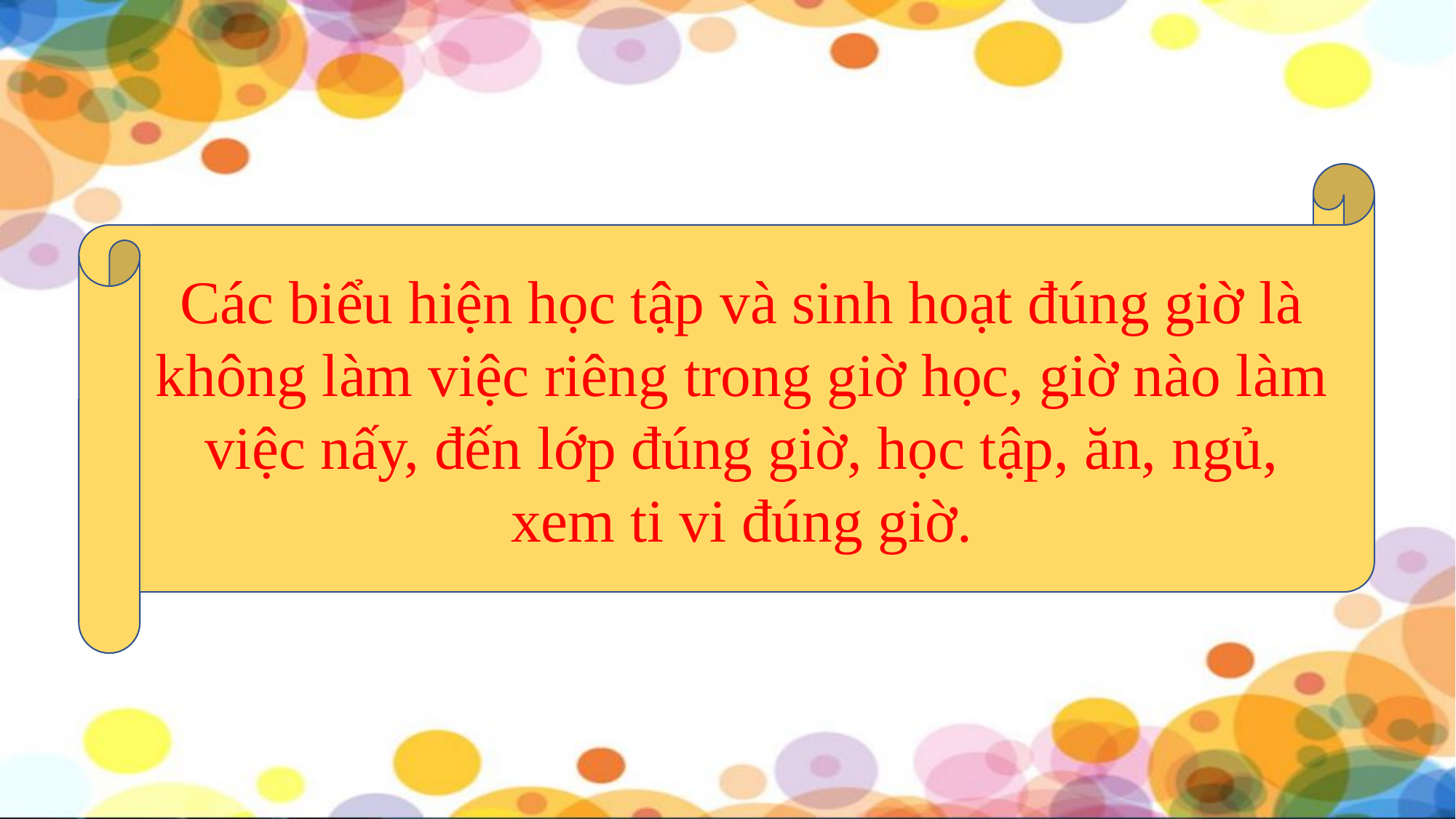

Các biểu hiện học tập và sinh hoạt đúng giờ là không làm việc riêng trong giờ học, giờ nào làm việc nấy, đến lớp đúng giờ, học tập, ăn, ngủ, xem ti vi đúng giờ.